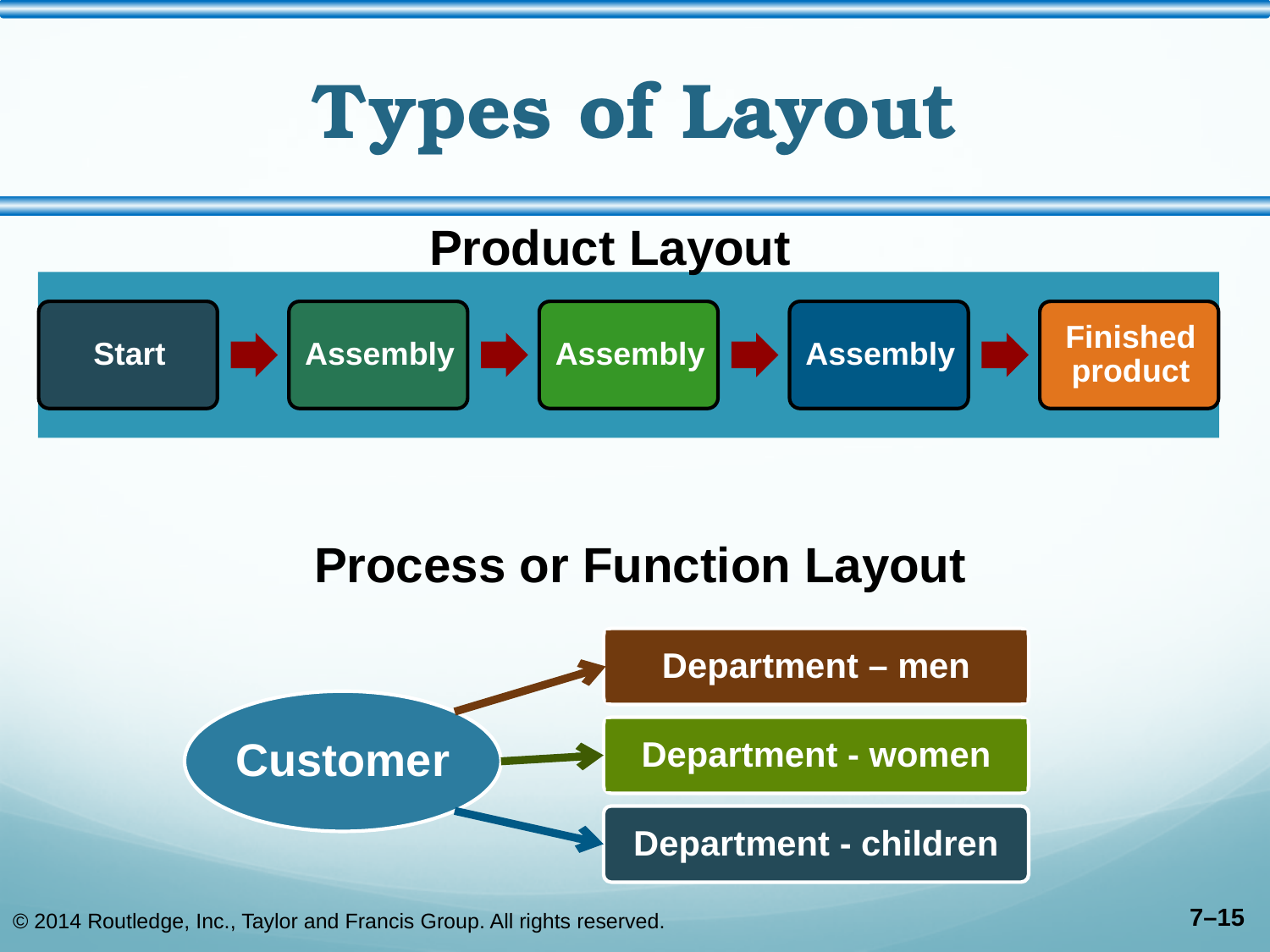

# Types of Layout
Product Layout
Start

Assembly

Assembly

Assembly

Finished product
Process or Function Layout

Department – men

Customer

Department - women

Department - children
© 2014 Routledge, Inc., Taylor and Francis Group. All rights reserved.
7–15